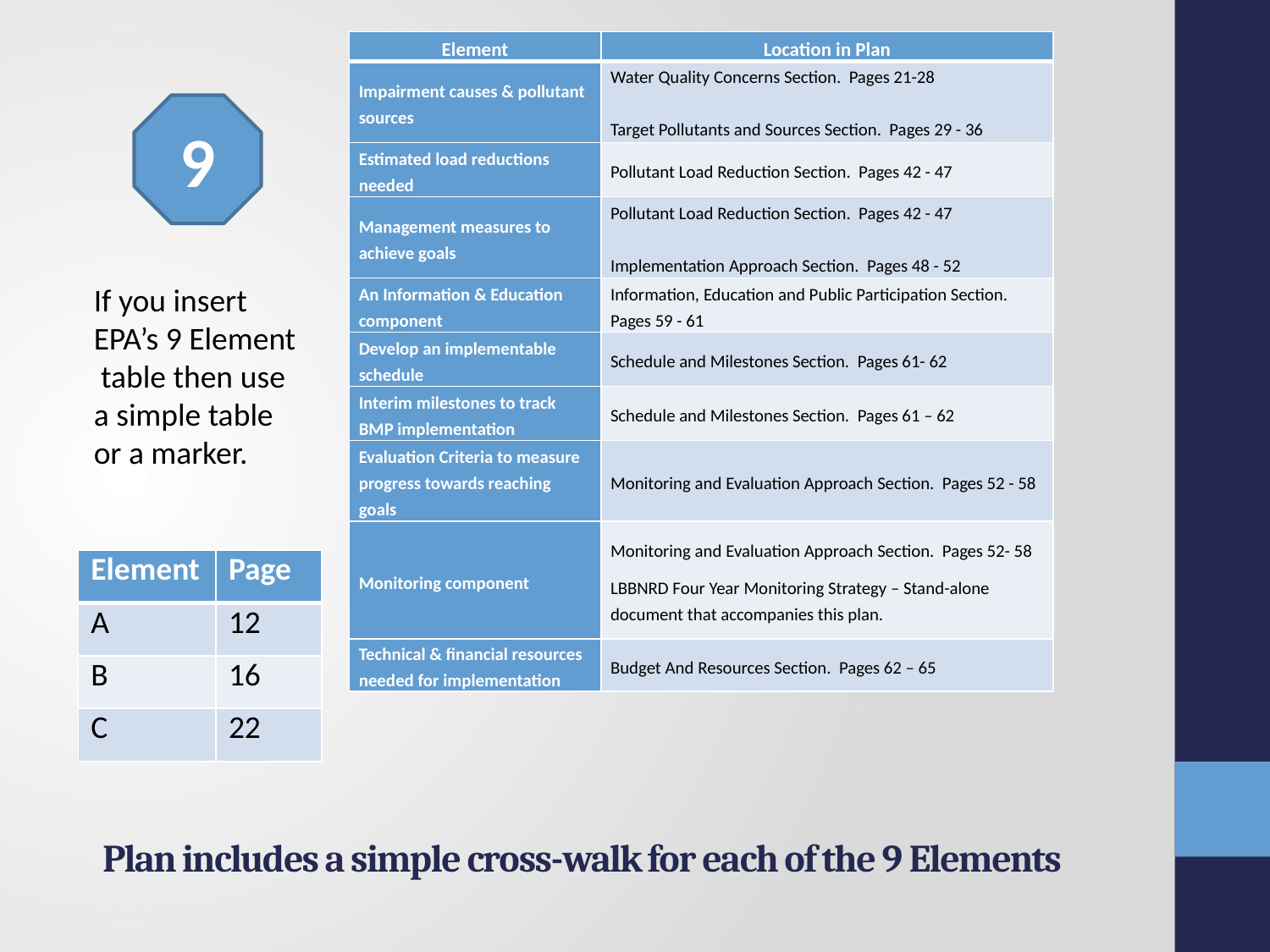

| Element | Location in Plan |
| --- | --- |
| Impairment causes & pollutant sources | Water Quality Concerns Section. Pages 21-28   Target Pollutants and Sources Section. Pages 29 - 36 |
| Estimated load reductions needed | Pollutant Load Reduction Section. Pages 42 - 47 |
| Management measures to achieve goals | Pollutant Load Reduction Section. Pages 42 - 47   Implementation Approach Section. Pages 48 - 52 |
| An Information & Education component | Information, Education and Public Participation Section. Pages 59 - 61 |
| Develop an implementable schedule | Schedule and Milestones Section. Pages 61- 62 |
| Interim milestones to track BMP implementation | Schedule and Milestones Section. Pages 61 – 62 |
| Evaluation Criteria to measure progress towards reaching goals | Monitoring and Evaluation Approach Section. Pages 52 - 58 |
| Monitoring component | Monitoring and Evaluation Approach Section. Pages 52- 58 LBBNRD Four Year Monitoring Strategy – Stand-alone document that accompanies this plan. |
| Technical & financial resources needed for implementation | Budget And Resources Section. Pages 62 – 65 |
9
If you insert EPA’s 9 Element  table then use a simple table or a marker.
| Element | Page |
| --- | --- |
| A | 12 |
| B | 16 |
| C | 22 |
# Plan includes a simple cross-walk for each of the 9 Elements